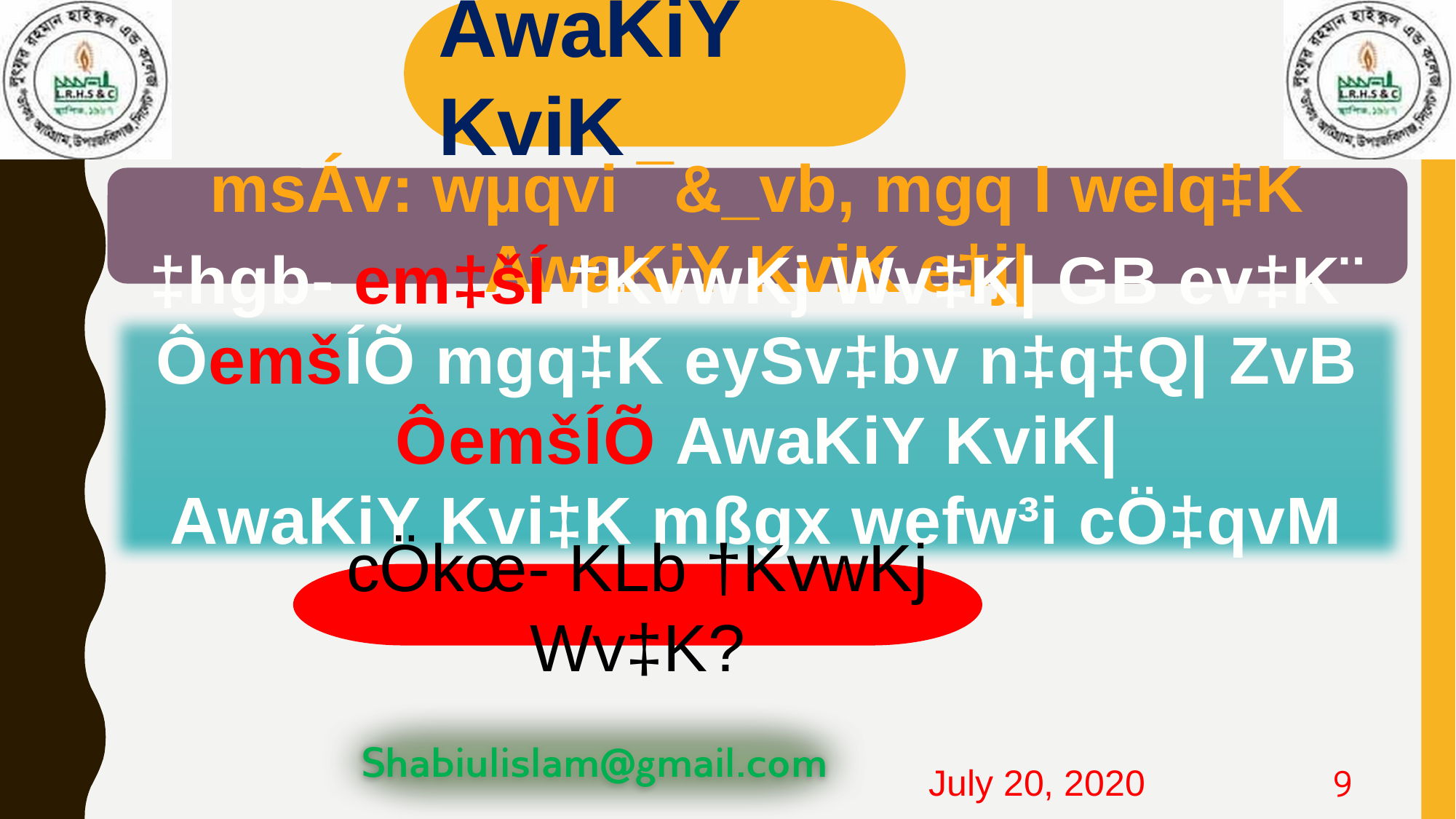

AwaKiY KviK
msÁv: wµqvi ¯&_vb, mgq I welq‡K AwaKiY KviK e‡j|
‡hgb- em‡šÍ †KvwKj Wv‡K| GB ev‡K¨ ÔemšÍÕ mgq‡K eySv‡bv n‡q‡Q| ZvB ÔemšÍÕ AwaKiY KviK|
AwaKiY Kvi‡K mßgx wefw³i cÖ‡qvM ‡ewk nq|
cÖkœ- KLb †KvwKj Wv‡K?
July 20, 2020
9